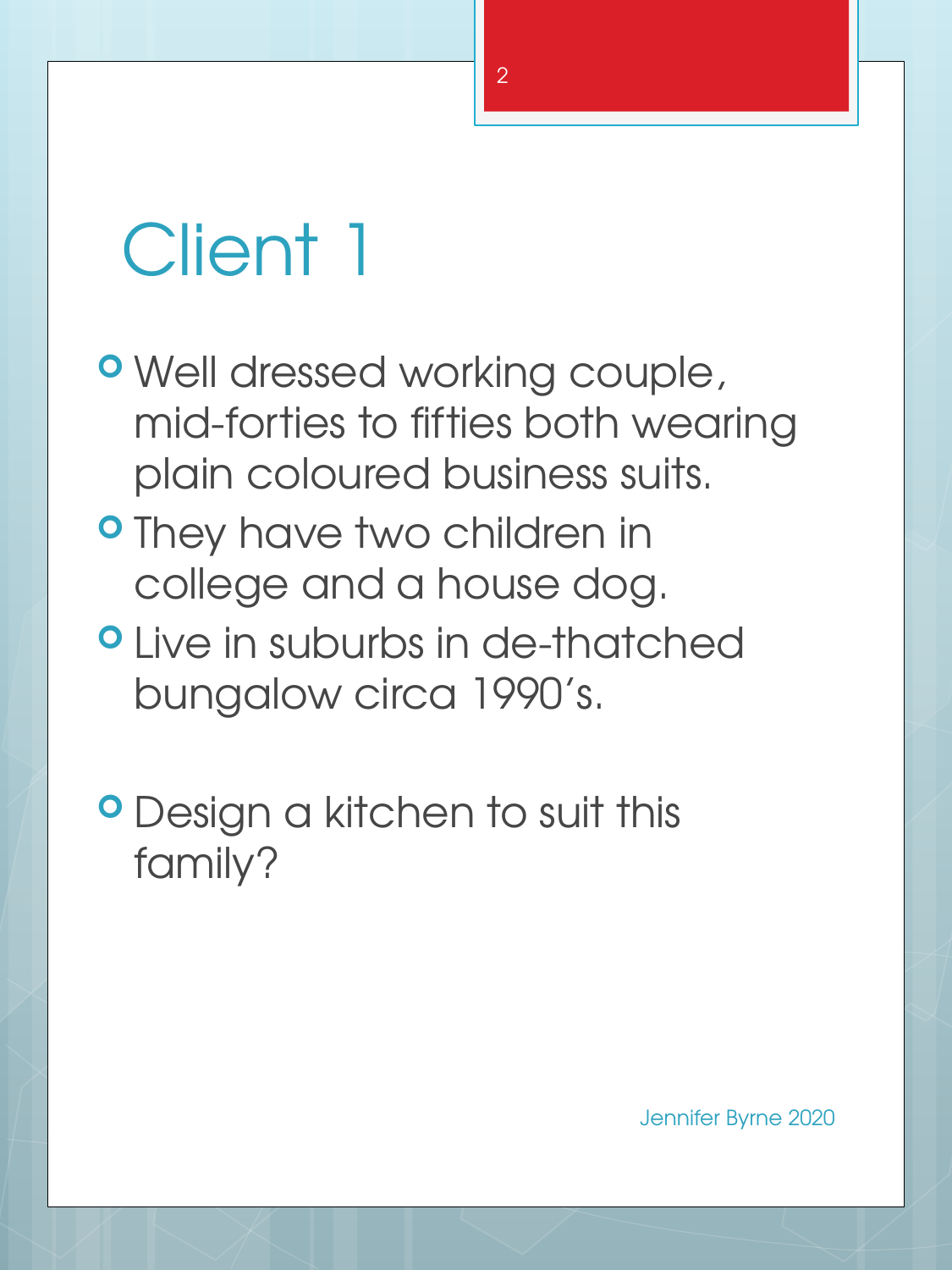

2
# Client 1
Well dressed working couple, mid-forties to fifties both wearing plain coloured business suits.
They have two children in college and a house dog.
Live in suburbs in de-thatched bungalow circa 1990’s.

Design a kitchen to suit this family?
Jennifer Byrne 2020